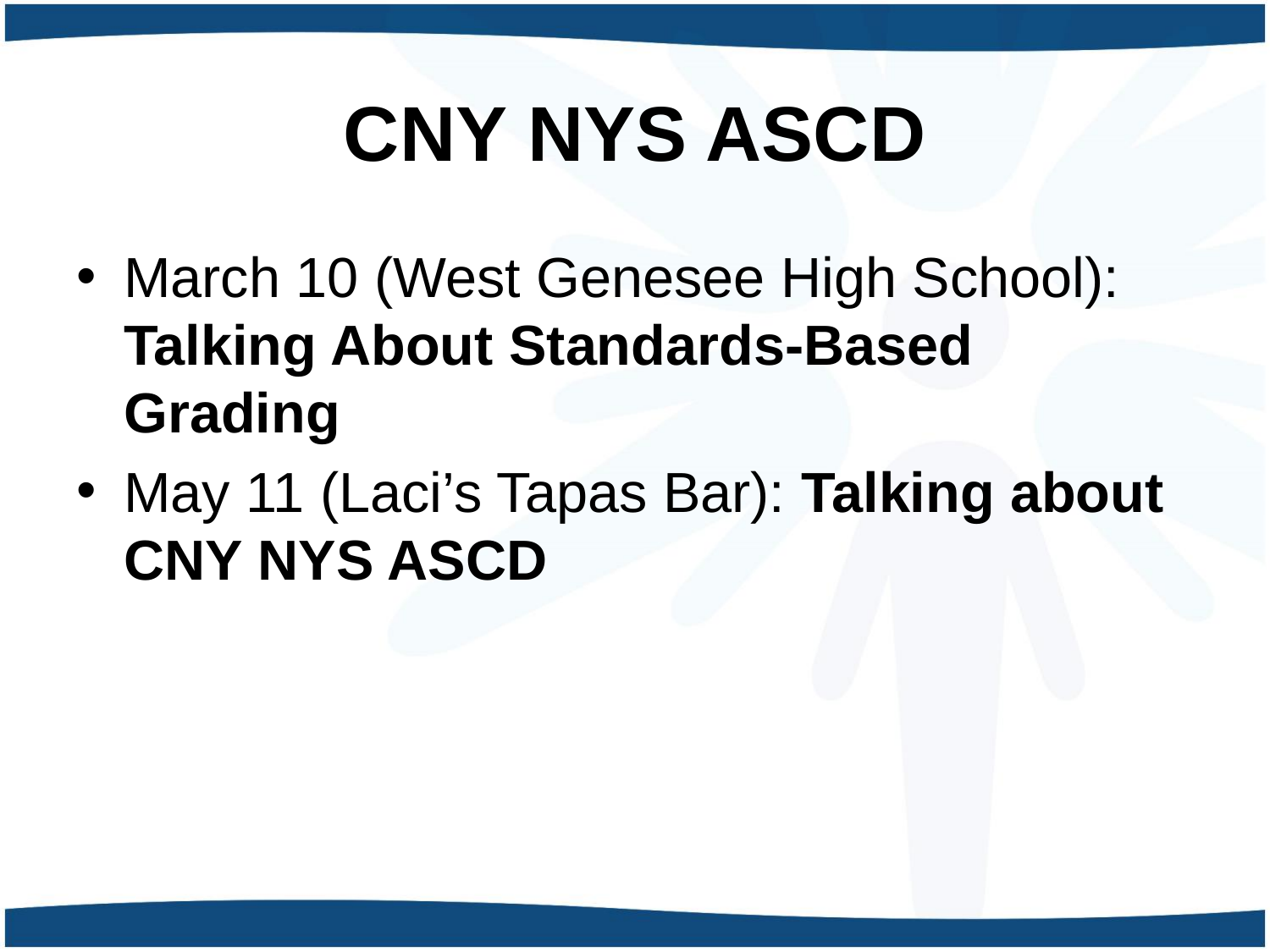

# CNY NYS ASCD
March 10 (West Genesee High School): Talking About Standards-Based Grading
May 11 (Laci’s Tapas Bar): Talking about CNY NYS ASCD